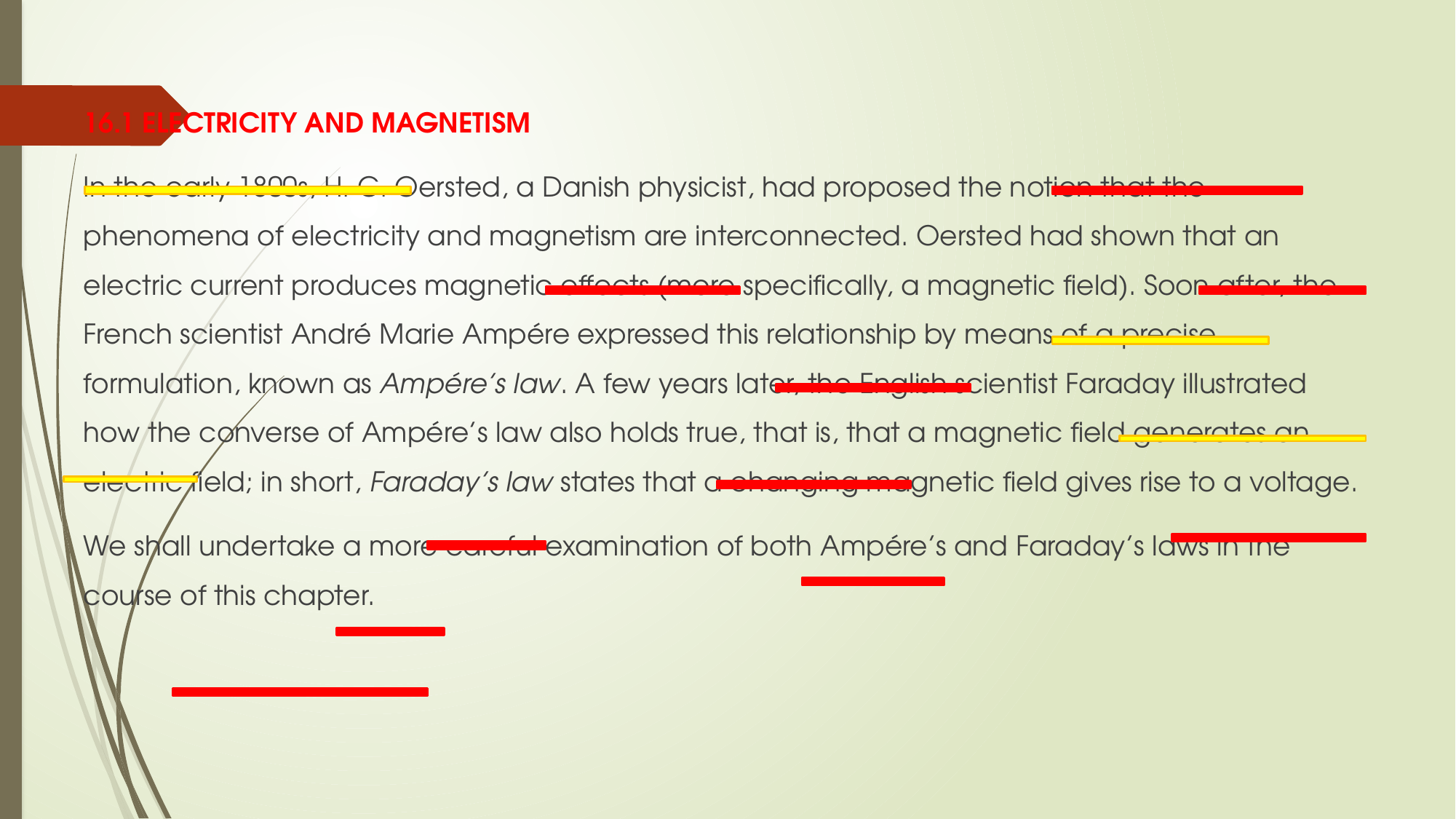

16.1 ELECTRICITY AND MAGNETISM
In the early 1800s, H. C. Oersted, a Danish physicist, had proposed the notion that the phenomena of electricity and magnetism are interconnected. Oersted had shown that an electric current produces magnetic effects (more specifically, a magnetic field). Soon after, the French scientist André Marie Ampére expressed this relationship by means of a precise formulation, known as Ampére’s law. A few years later, the English scientist Faraday illustrated how the converse of Ampére’s law also holds true, that is, that a magnetic field generates an electric field; in short, Faraday’s law states that a changing magnetic field gives rise to a voltage.
We shall undertake a more careful examination of both Ampére’s and Faraday’s laws in the course of this chapter.